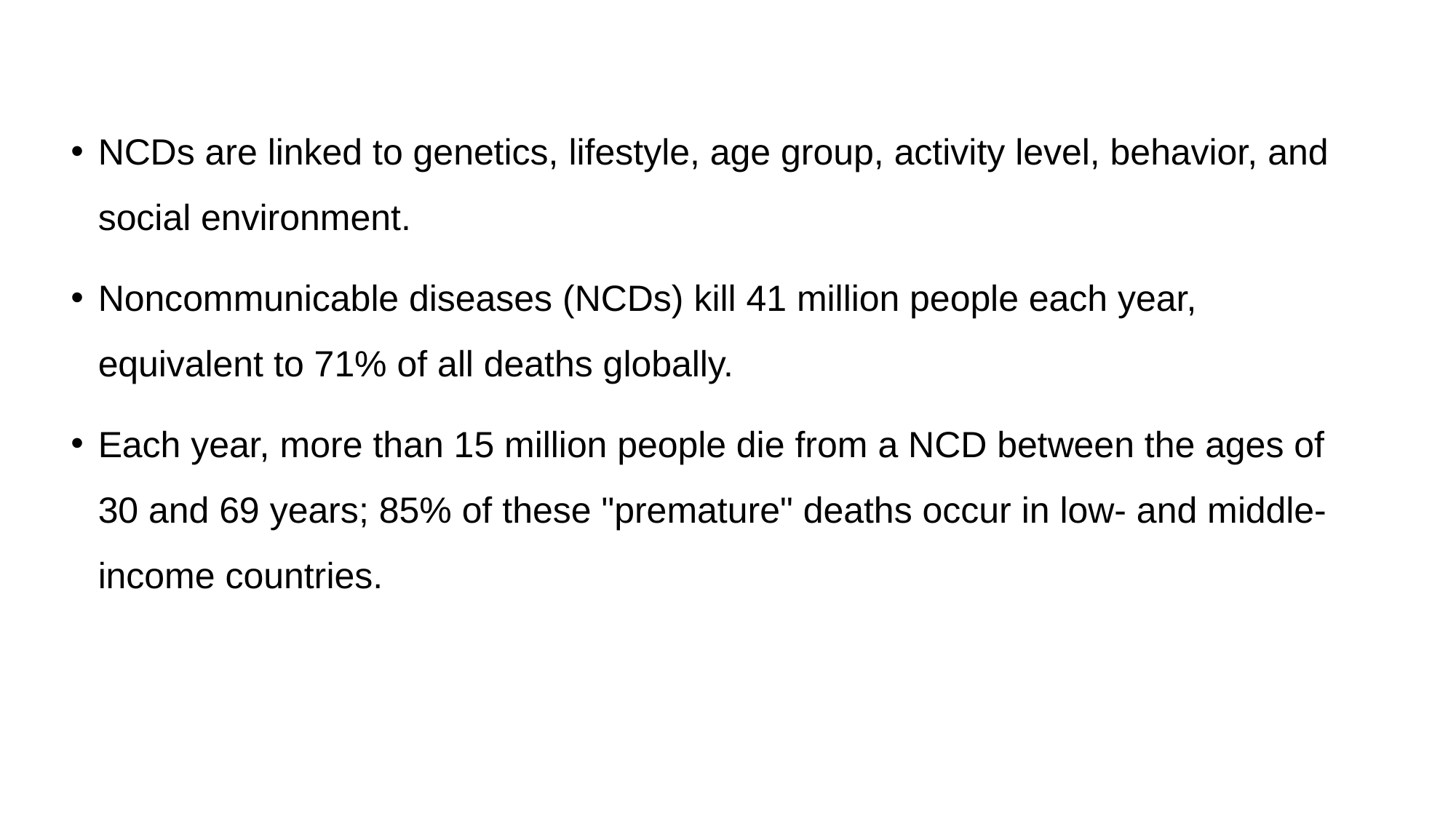

NCDs are linked to genetics, lifestyle, age group, activity level, behavior, and social environment.
Noncommunicable diseases (NCDs) kill 41 million people each year, equivalent to 71% of all deaths globally.
Each year, more than 15 million people die from a NCD between the ages of 30 and 69 years; 85% of these "premature" deaths occur in low- and middle-income countries.